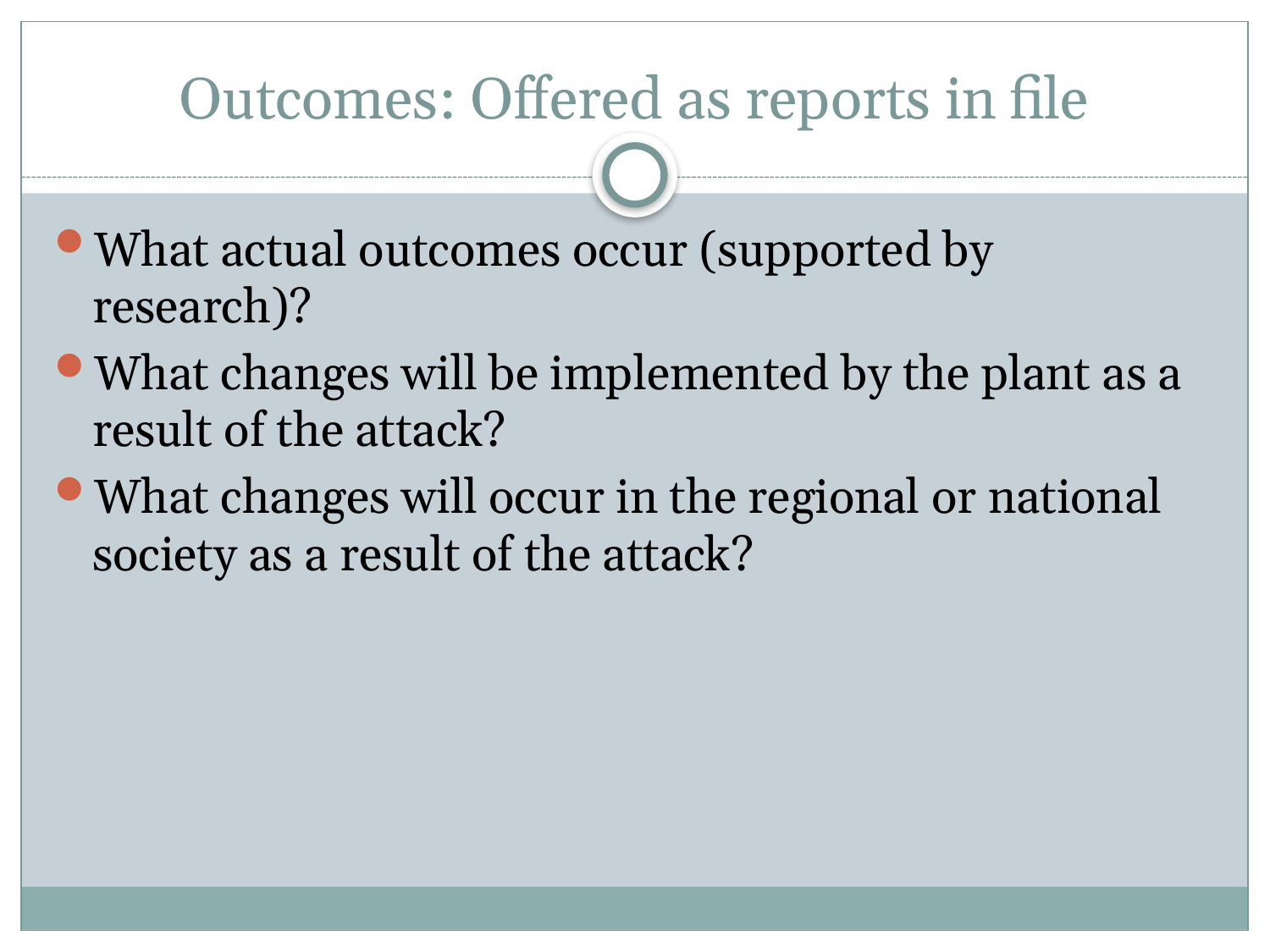

# Outcomes: Offered as reports in file
What actual outcomes occur (supported by research)?
What changes will be implemented by the plant as a result of the attack?
What changes will occur in the regional or national society as a result of the attack?